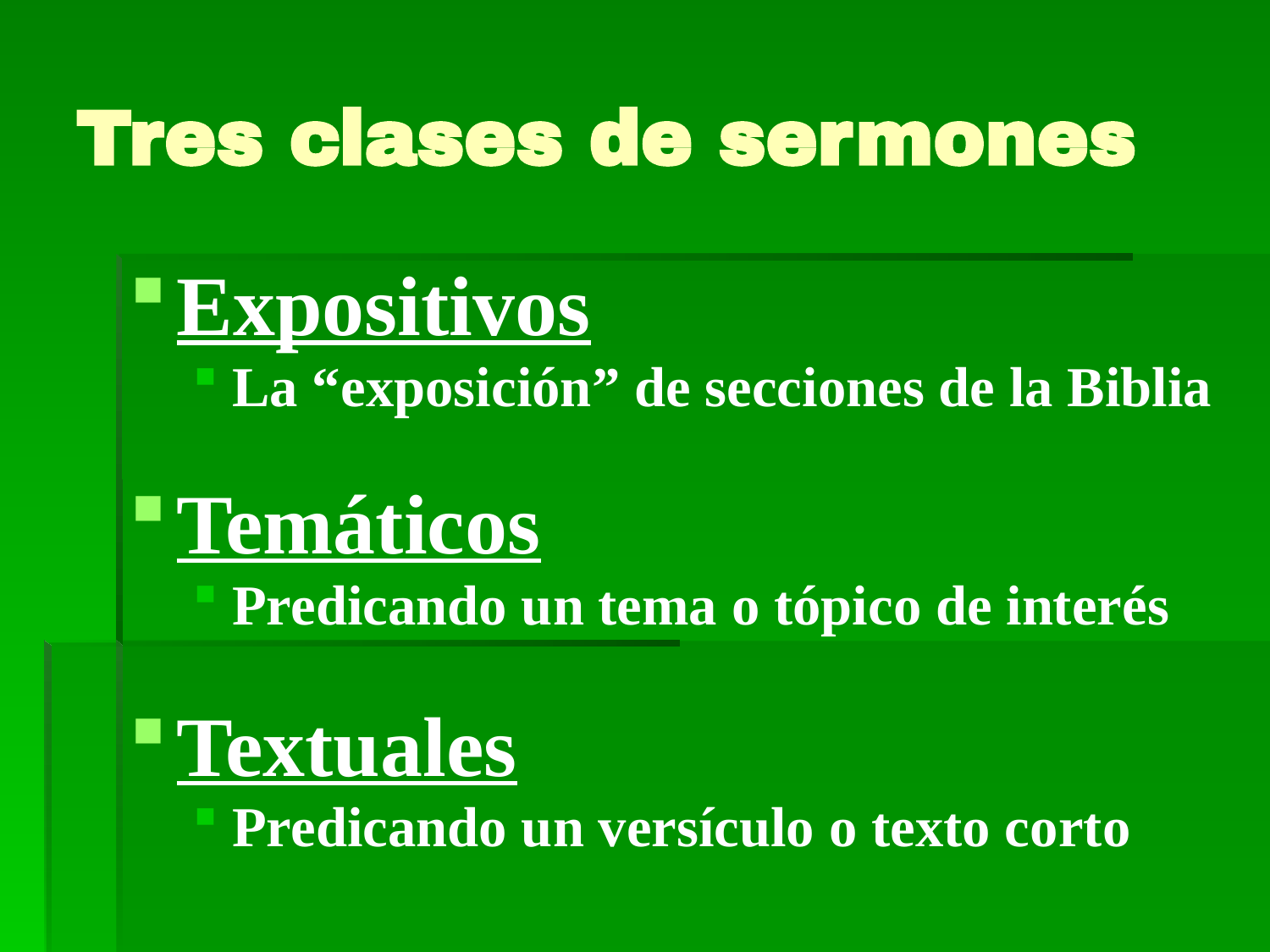

# Tres clases de sermones
Expositivos
La “exposición” de secciones de la Biblia

Temáticos
Predicando un tema o tópico de interés

Textuales
Predicando un versículo o texto corto